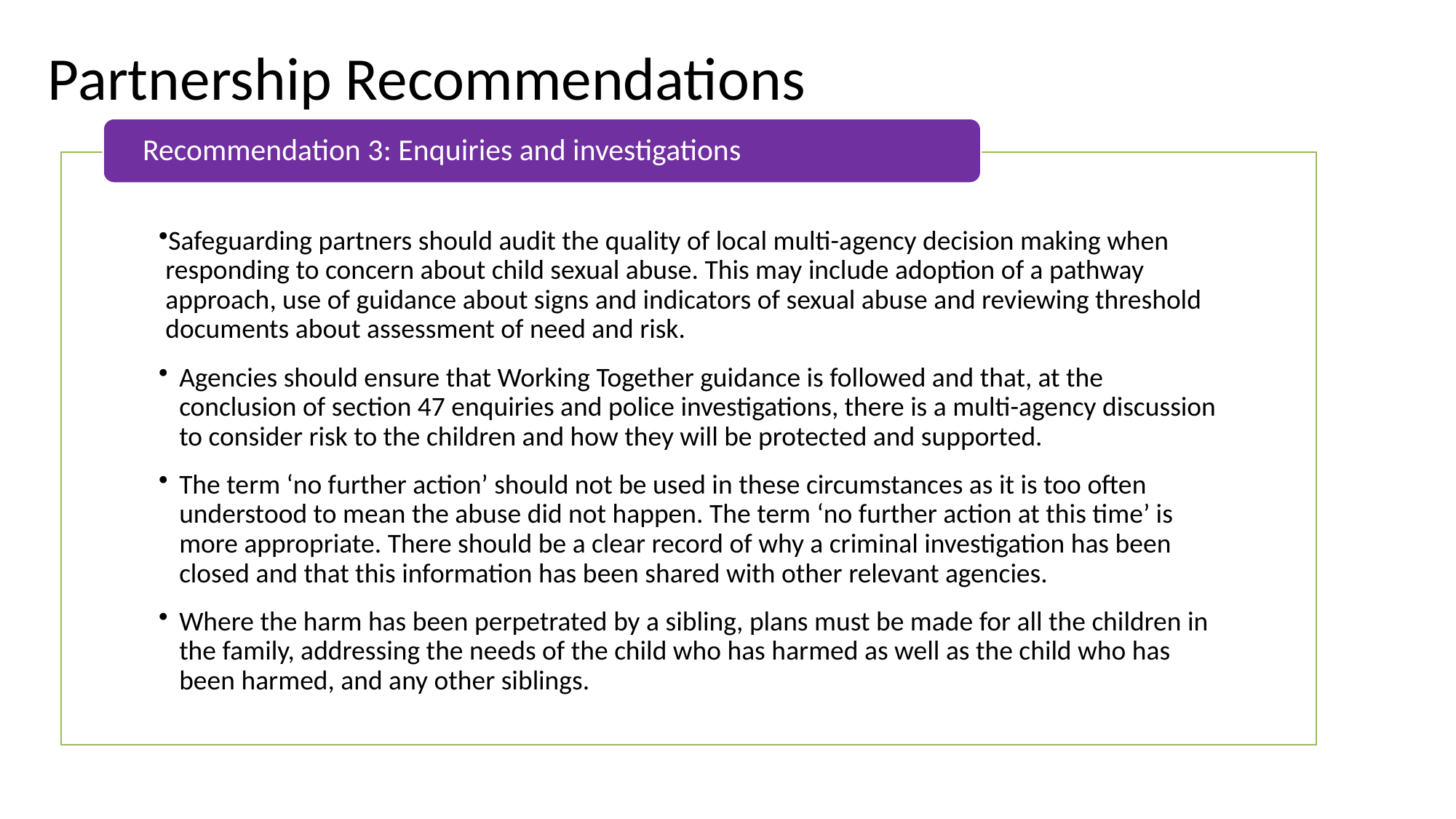

# Partnership Recommendations
Safeguarding partners should audit the quality of local multi-agency decision making when responding to concern about child sexual abuse. This may include adoption of a pathway approach, use of guidance about signs and indicators of sexual abuse and reviewing threshold documents about assessment of need and risk.

Agencies should ensure that Working Together guidance is followed and that, at the conclusion of section 47 enquiries and police investigations, there is a multi-agency discussion to consider risk to the children and how they will be protected and supported.

The term ‘no further action’ should not be used in these circumstances as it is too often understood to mean the abuse did not happen. The term ‘no further action at this time’ is more appropriate. There should be a clear record of why a criminal investigation has been closed and that this information has been shared with other relevant agencies.

Where the harm has been perpetrated by a sibling, plans must be made for all the children in the family, addressing the needs of the child who has harmed as well as the child who has been harmed, and any other siblings.
Recommendation 3: Enquiries and investigations